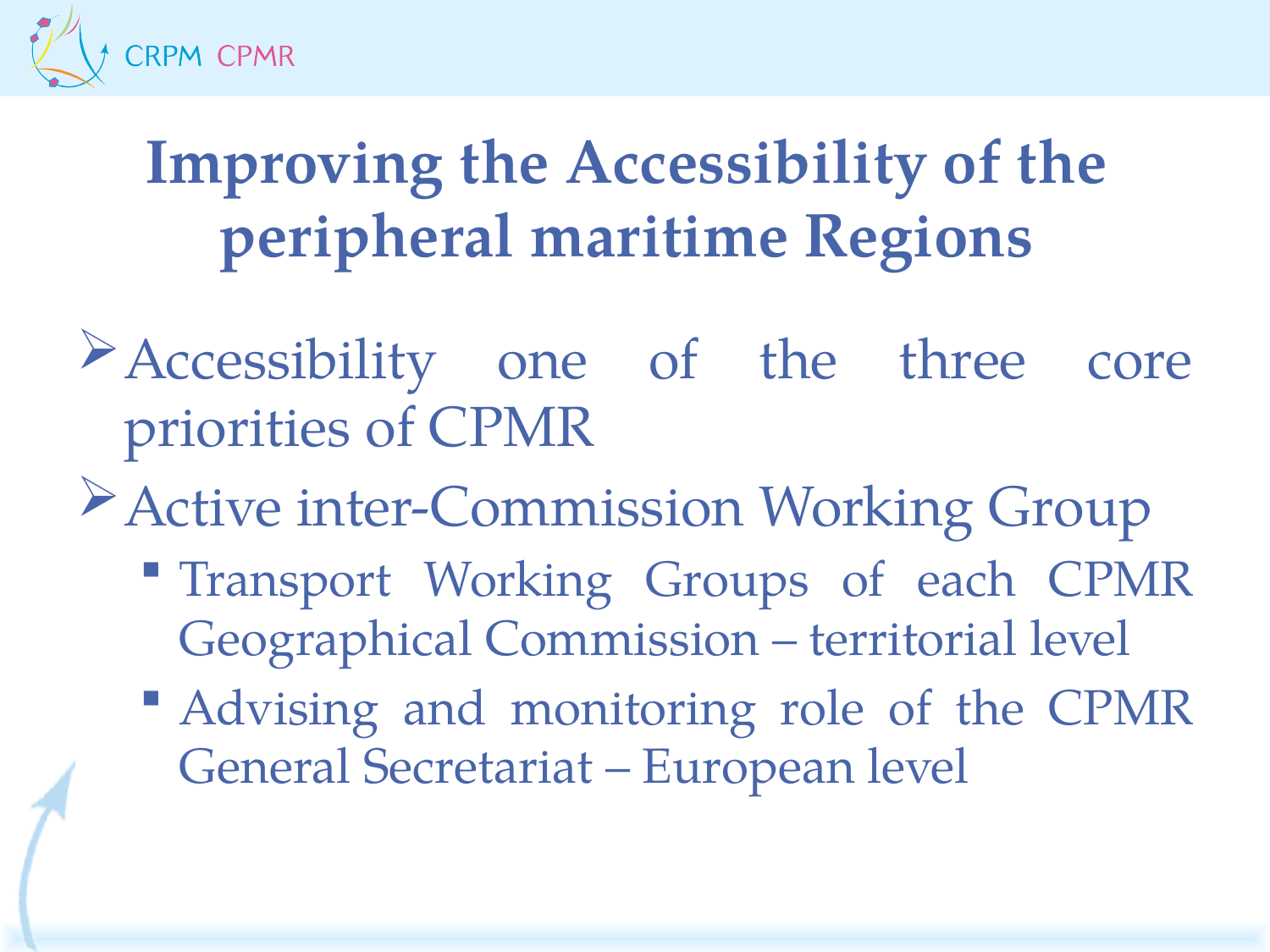

# Improving the Accessibility of the peripheral maritime Regions
Accessibility one of the three core priorities of CPMR
Active inter-Commission Working Group
Transport Working Groups of each CPMR Geographical Commission – territorial level
Advising and monitoring role of the CPMR General Secretariat – European level